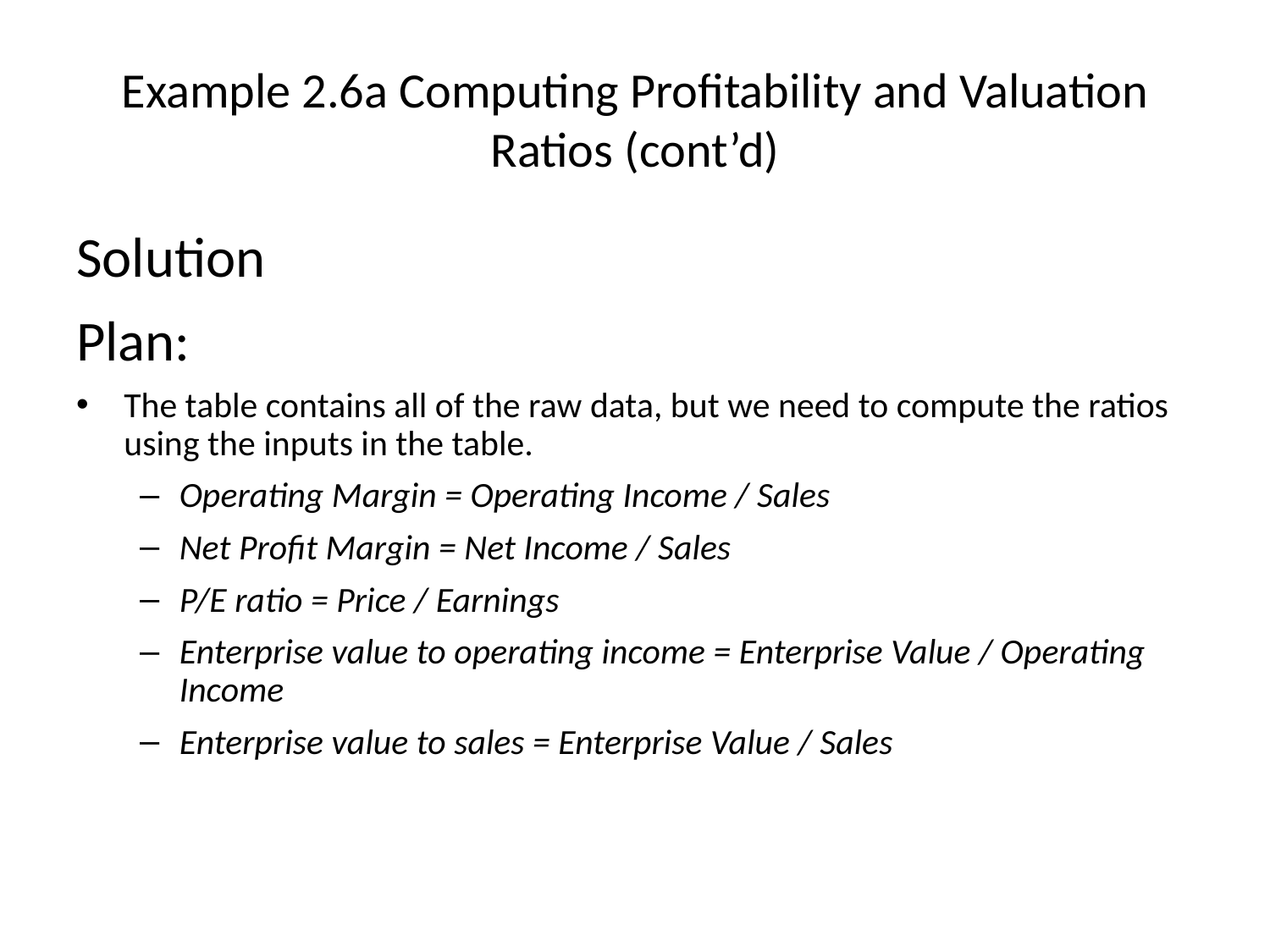

# Example 2.6a Computing Profitability and Valuation Ratios (cont’d)
Solution
Plan:
The table contains all of the raw data, but we need to compute the ratios using the inputs in the table.
Operating Margin = Operating Income / Sales
Net Profit Margin = Net Income / Sales
P/E ratio = Price / Earnings
Enterprise value to operating income = Enterprise Value / Operating Income
Enterprise value to sales = Enterprise Value / Sales